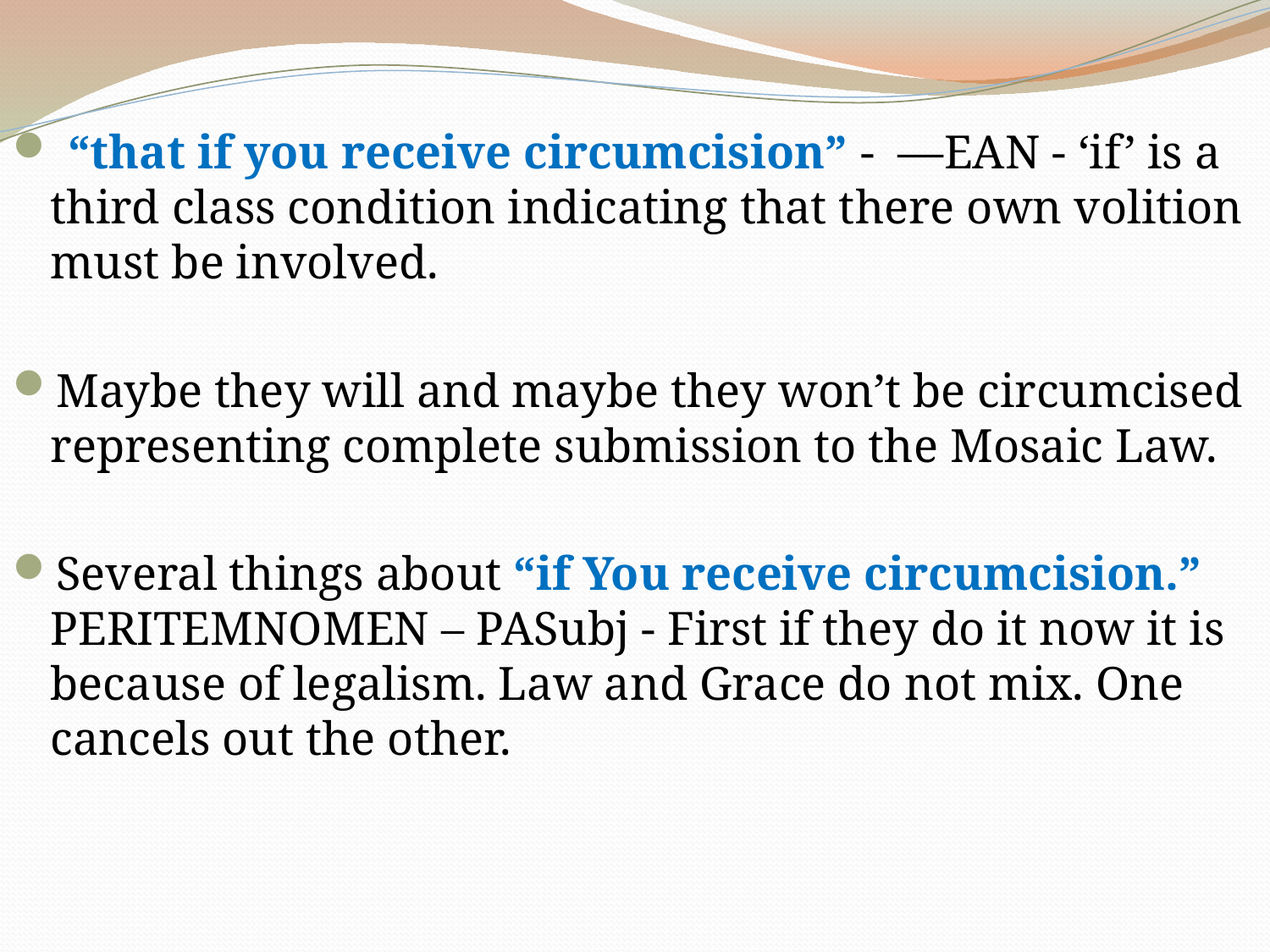

“that if you receive circumcision” -  —EAN - ‘if’ is a third class condition indicating that there own volition must be involved.

Maybe they will and maybe they won’t be circumcised representing complete submission to the Mosaic Law.

Several things about “if You receive circumcision.” PERITEMNOMEN – PASubj - First if they do it now it is because of legalism. Law and Grace do not mix. One cancels out the other.